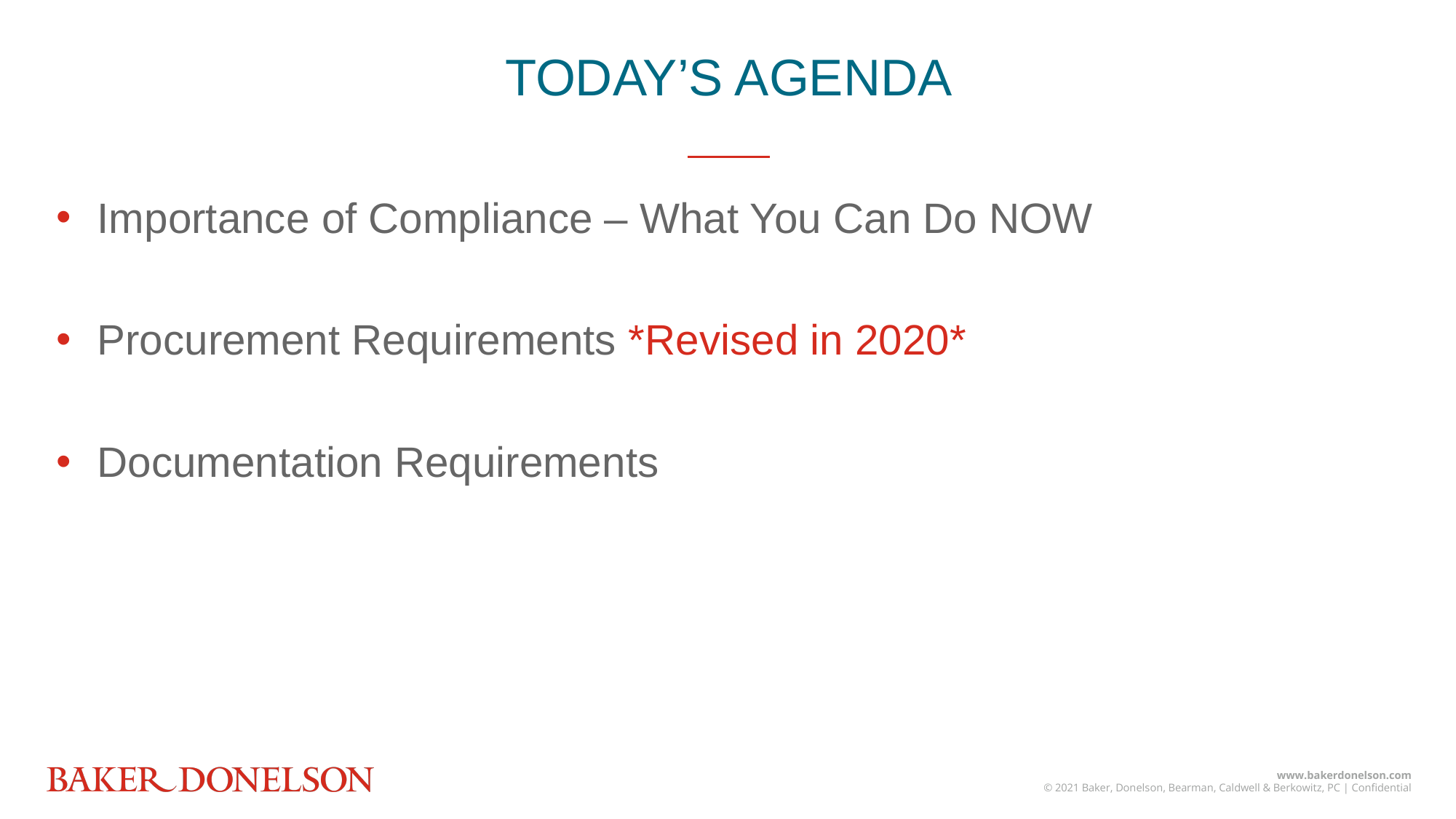

TODAY’S AGENDA

Importance of Compliance – What You Can Do NOW

Procurement Requirements *Revised in 2020*

Documentation Requirements